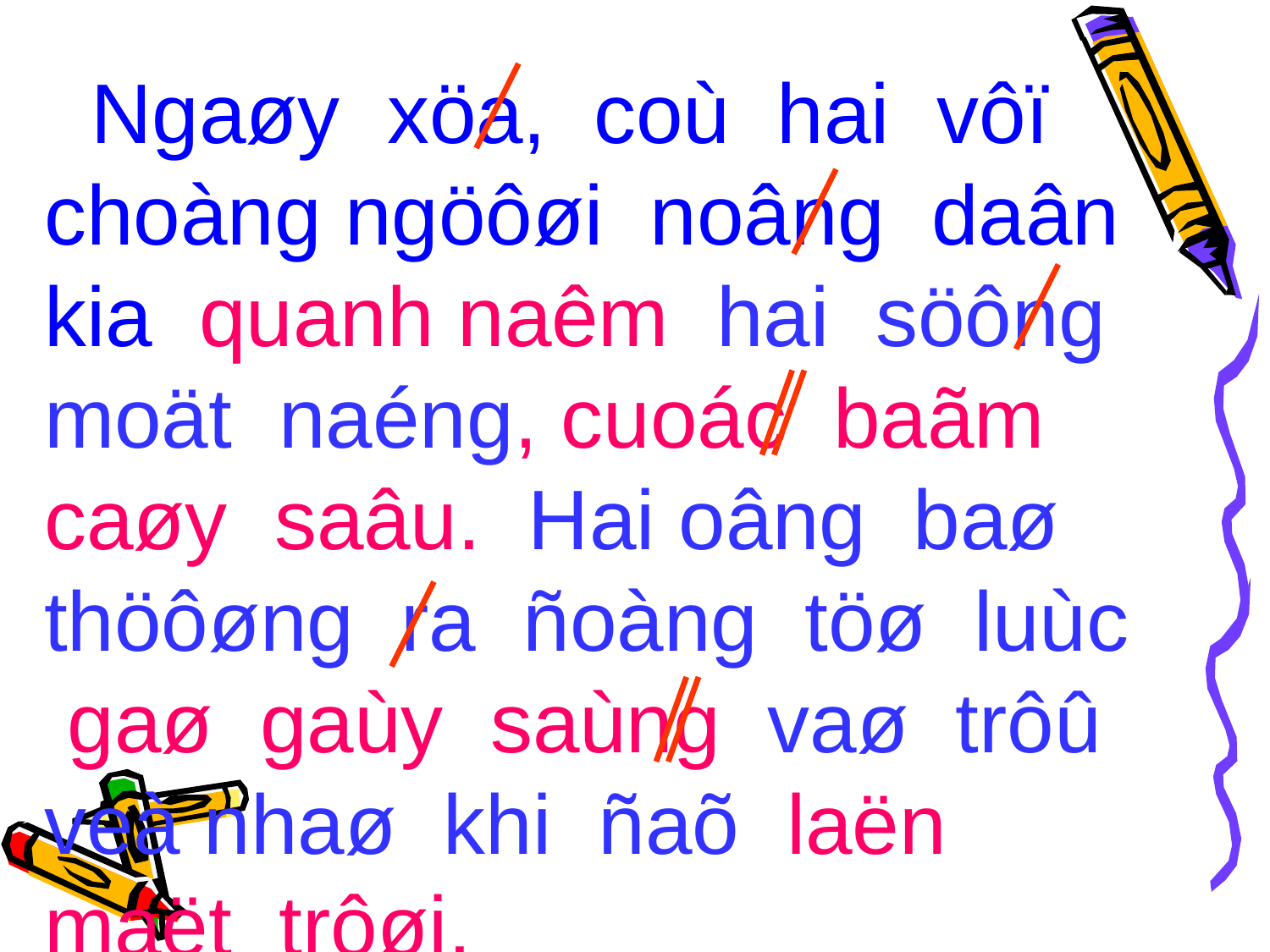

Ngaøy  xöa,  coù  hai  vôï  choàng ngöôøi  noâng  daân  kia  quanh naêm  hai  söông  moät  naéng, cuoác  baãm  caøy  saâu.  Hai oâng  baø  thöôøng  ra  ñoàng  töø  luùc  gaø  gaùy  saùng  vaø  trôû  veà nhaø  khi  ñaõ  laën  maët  trôøi.